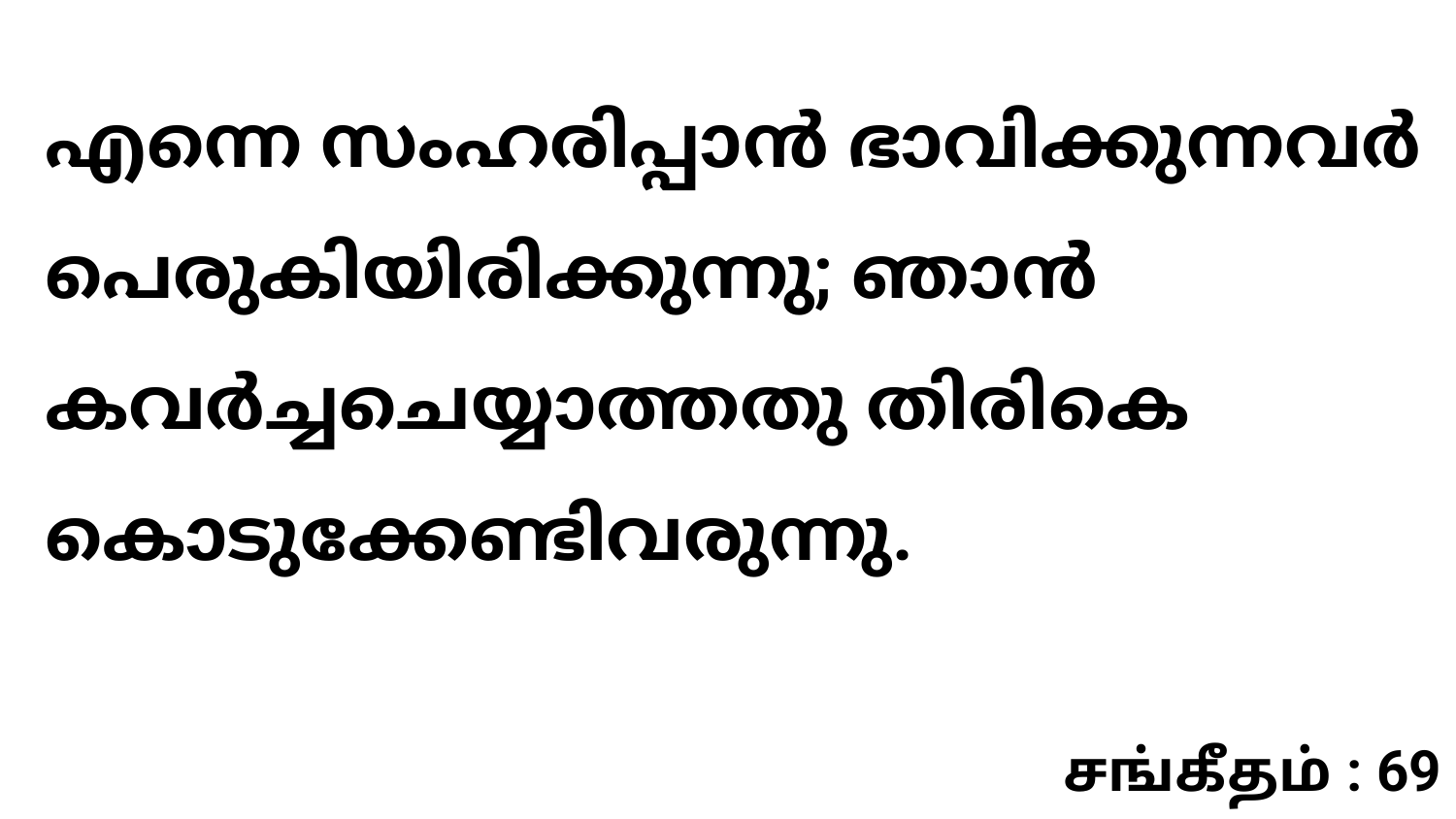

എന്നെ സംഹരിപ്പാൻ ഭാവിക്കുന്നവർ പെരുകിയിരിക്കുന്നു; ഞാൻ കവർച്ചചെയ്യാത്തതു തിരികെ കൊടുക്കേണ്ടിവരുന്നു.
சங்கீதம் : 69